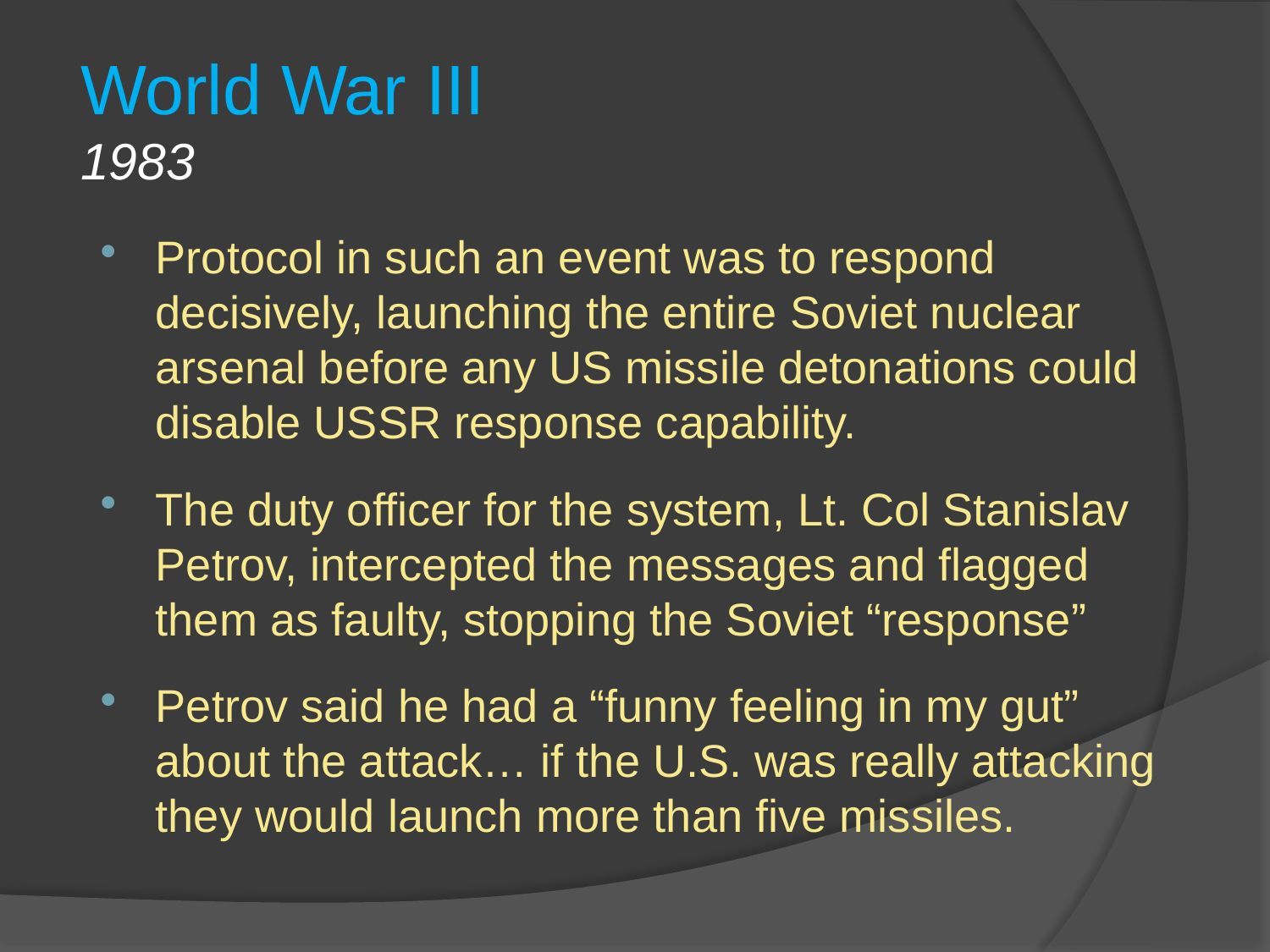

# World War III 1983
Protocol in such an event was to respond decisively, launching the entire Soviet nuclear arsenal before any US missile detonations could disable USSR response capability.
The duty officer for the system, Lt. Col Stanislav Petrov, intercepted the messages and flagged them as faulty, stopping the Soviet “response”
Petrov said he had a “funny feeling in my gut” about the attack… if the U.S. was really attacking they would launch more than five missiles.